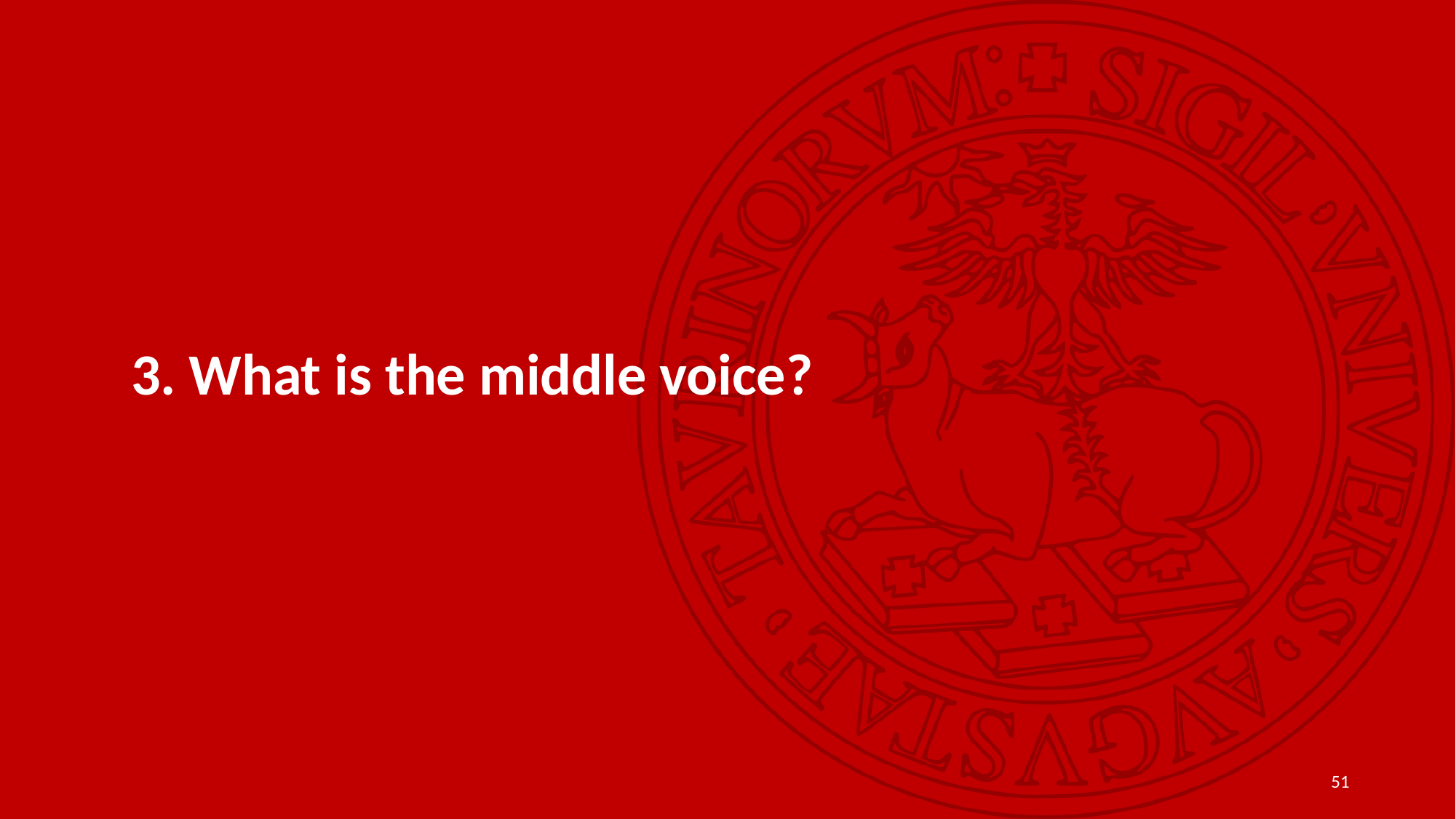

3. What is the middle voice?
51